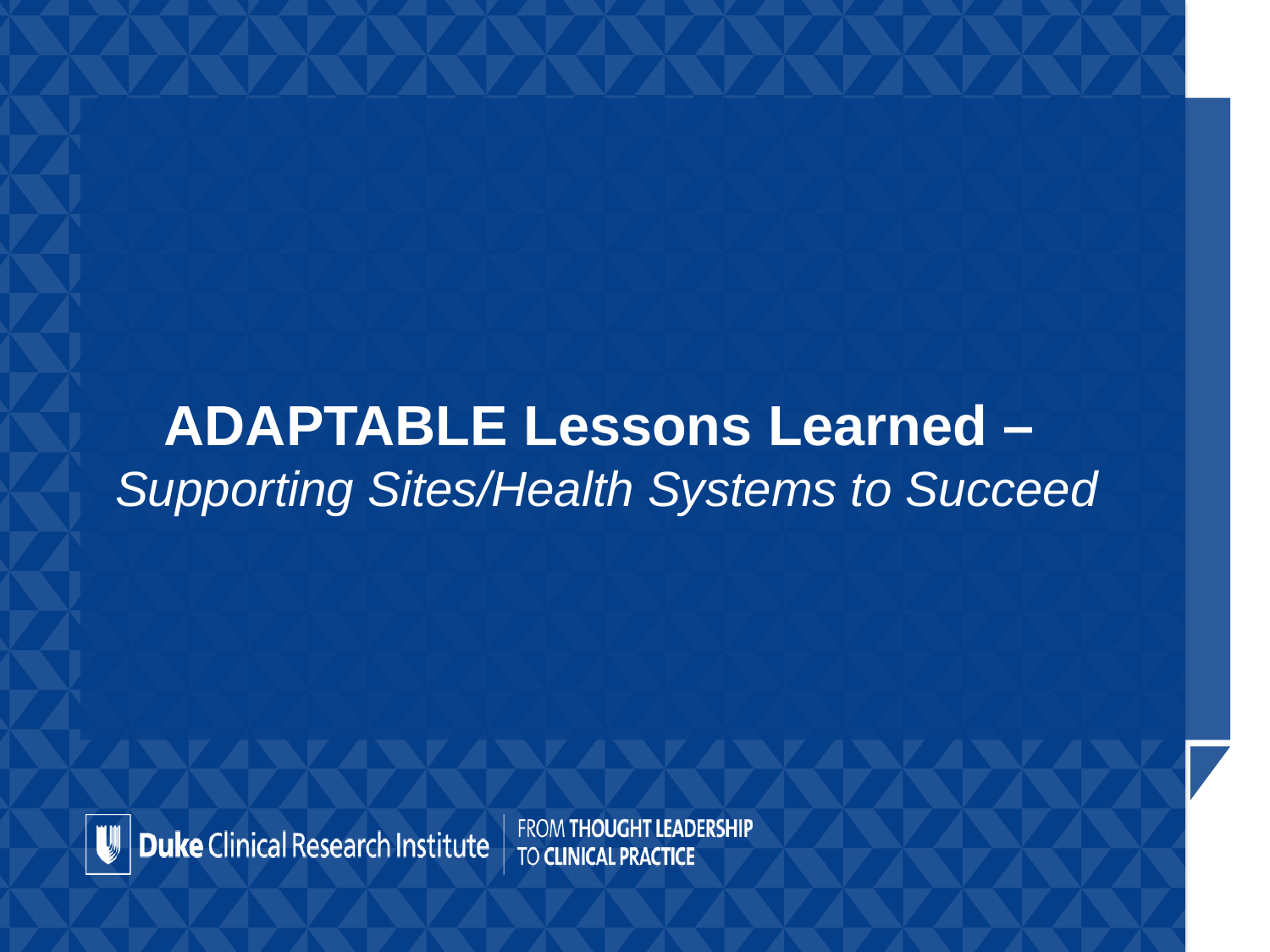

# ADAPTABLE Lessons Learned – Supporting Sites/Health Systems to Succeed